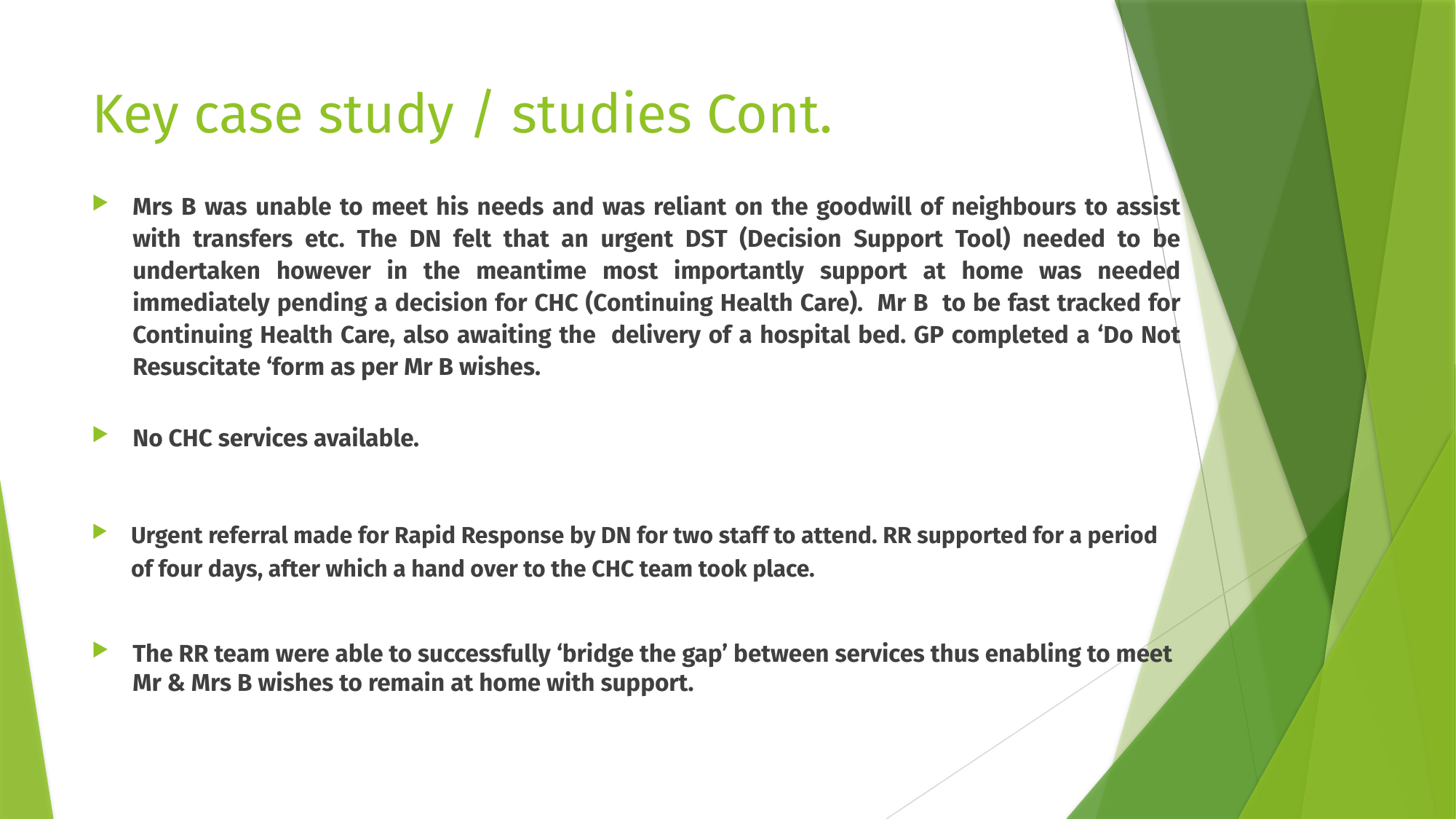

# Key case study / studies Cont.

Mrs B was unable to meet his needs and was reliant on the goodwill of neighbours to assist with transfers etc. The DN felt that an urgent DST (Decision Support Tool) needed to be undertaken however in the meantime most importantly support at home was needed immediately pending a decision for CHC (Continuing Health Care).  Mr B  to be fast tracked for Continuing Health Care, also awaiting the  delivery of a hospital bed. GP completed a ‘Do Not Resuscitate ‘form as per Mr B wishes.

No CHC services available.

Urgent referral made for Rapid Response by DN for two staff to attend. RR supported for a period of four days, after which a hand over to the CHC team took place.

The RR team were able to successfully ‘bridge the gap’ between services thus enabling to meet Mr & Mrs B wishes to remain at home with support.